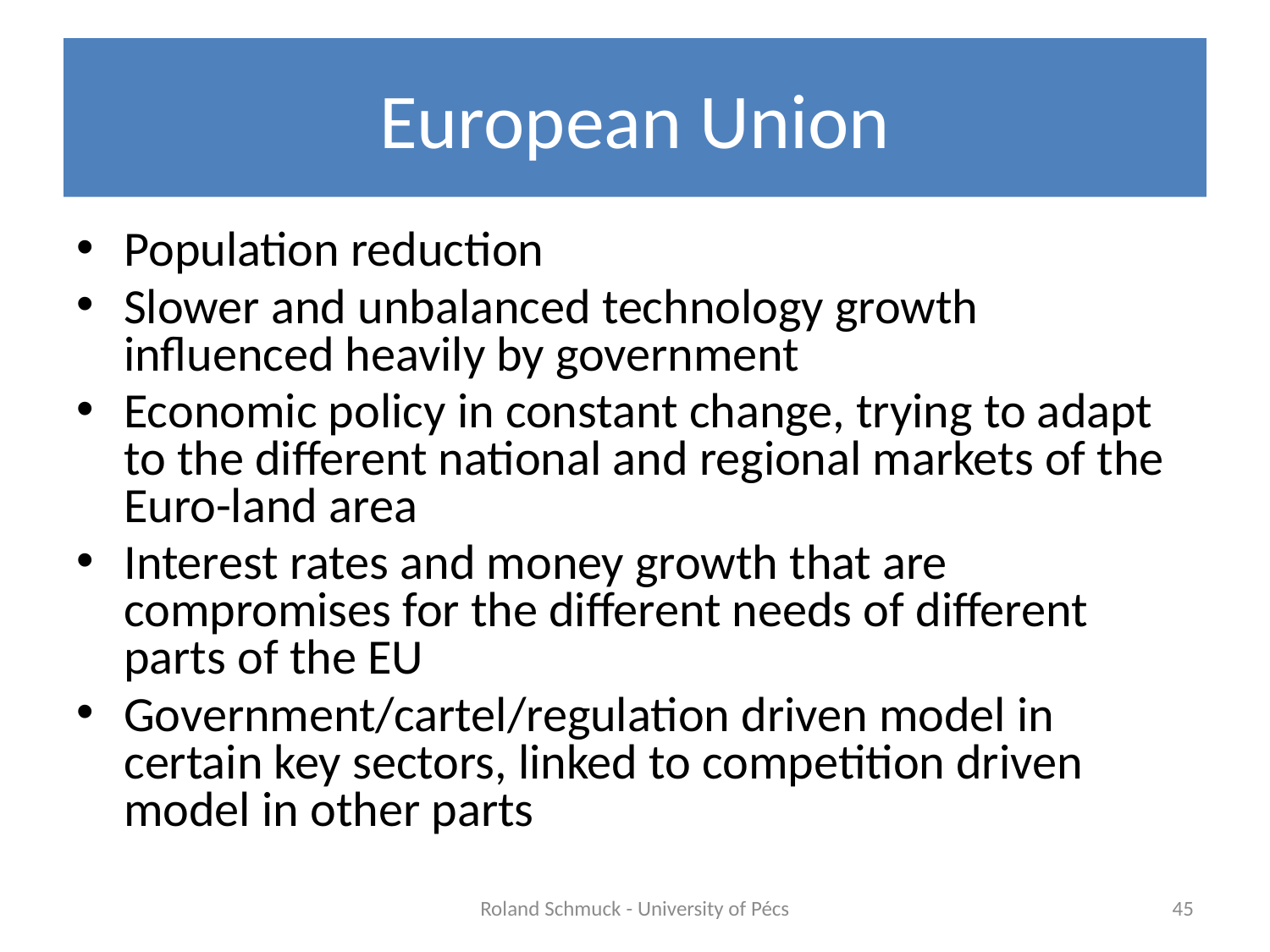

# European Union
Population reduction
Slower and unbalanced technology growth influenced heavily by government
Economic policy in constant change, trying to adapt to the different national and regional markets of the Euro-land area
Interest rates and money growth that are compromises for the different needs of different parts of the EU
Government/cartel/regulation driven model in certain key sectors, linked to competition driven model in other parts
Roland Schmuck - University of Pécs
45